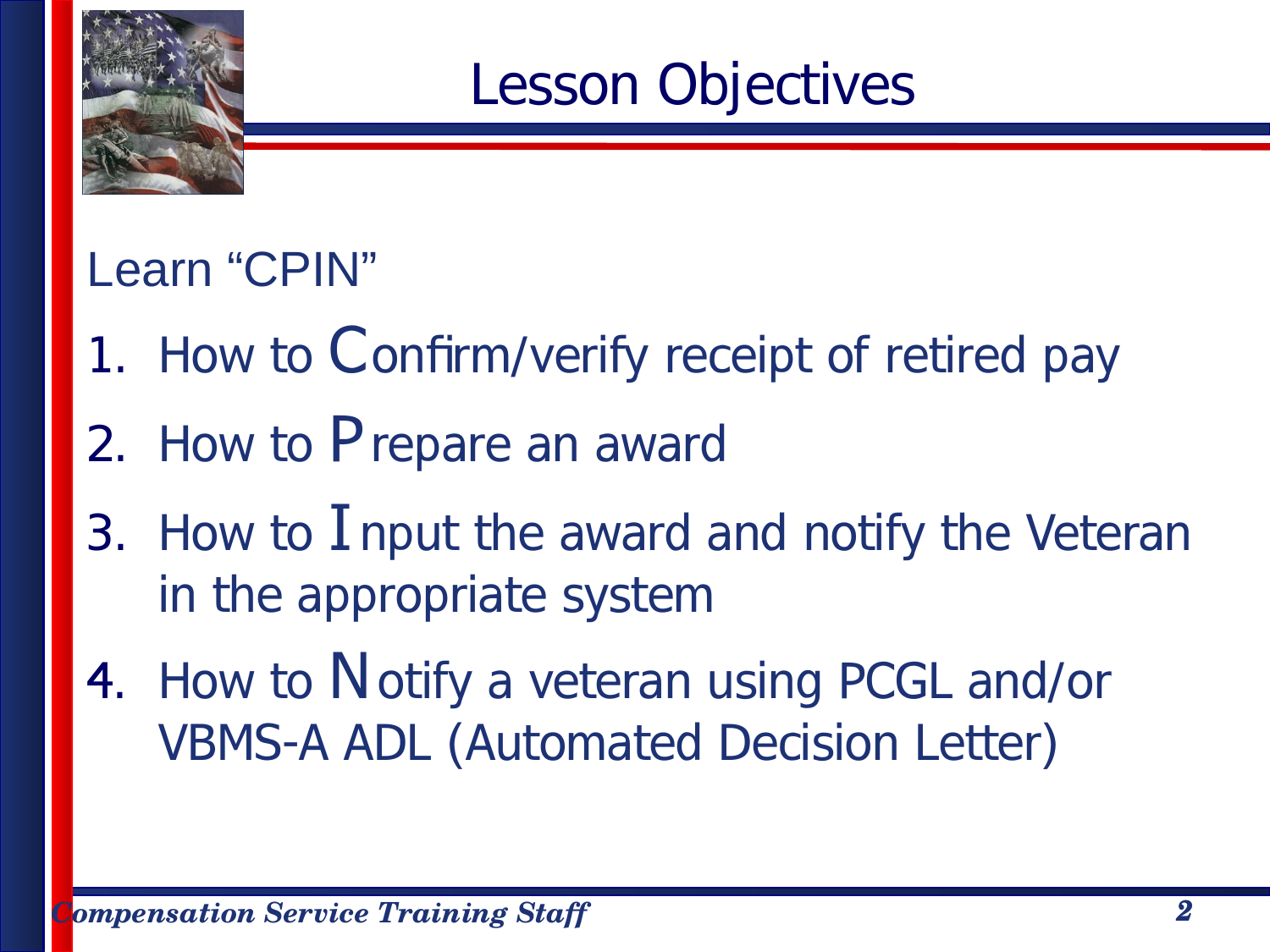

# Lesson Objectives
Learn “CPIN”
How to Confirm/verify receipt of retired pay
How to Prepare an award
How to Input the award and notify the Veteran in the appropriate system
How to Notify a veteran using PCGL and/or VBMS-A ADL (Automated Decision Letter)

2
2